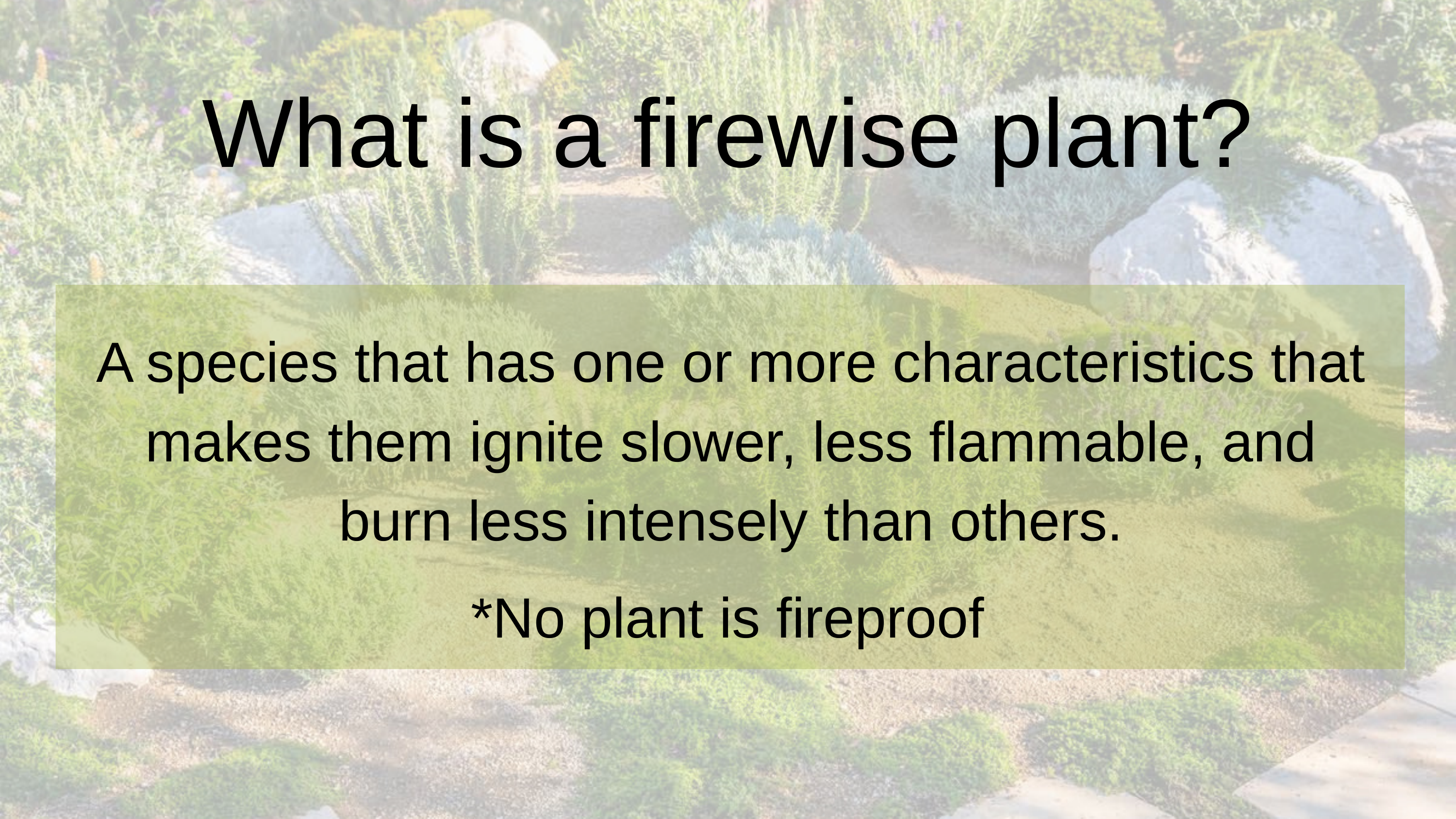

What is a firewise plant?

A species that has one or more characteristics that makes them ignite slower, less flammable, and burn less intensely than others.
*No plant is fireproof